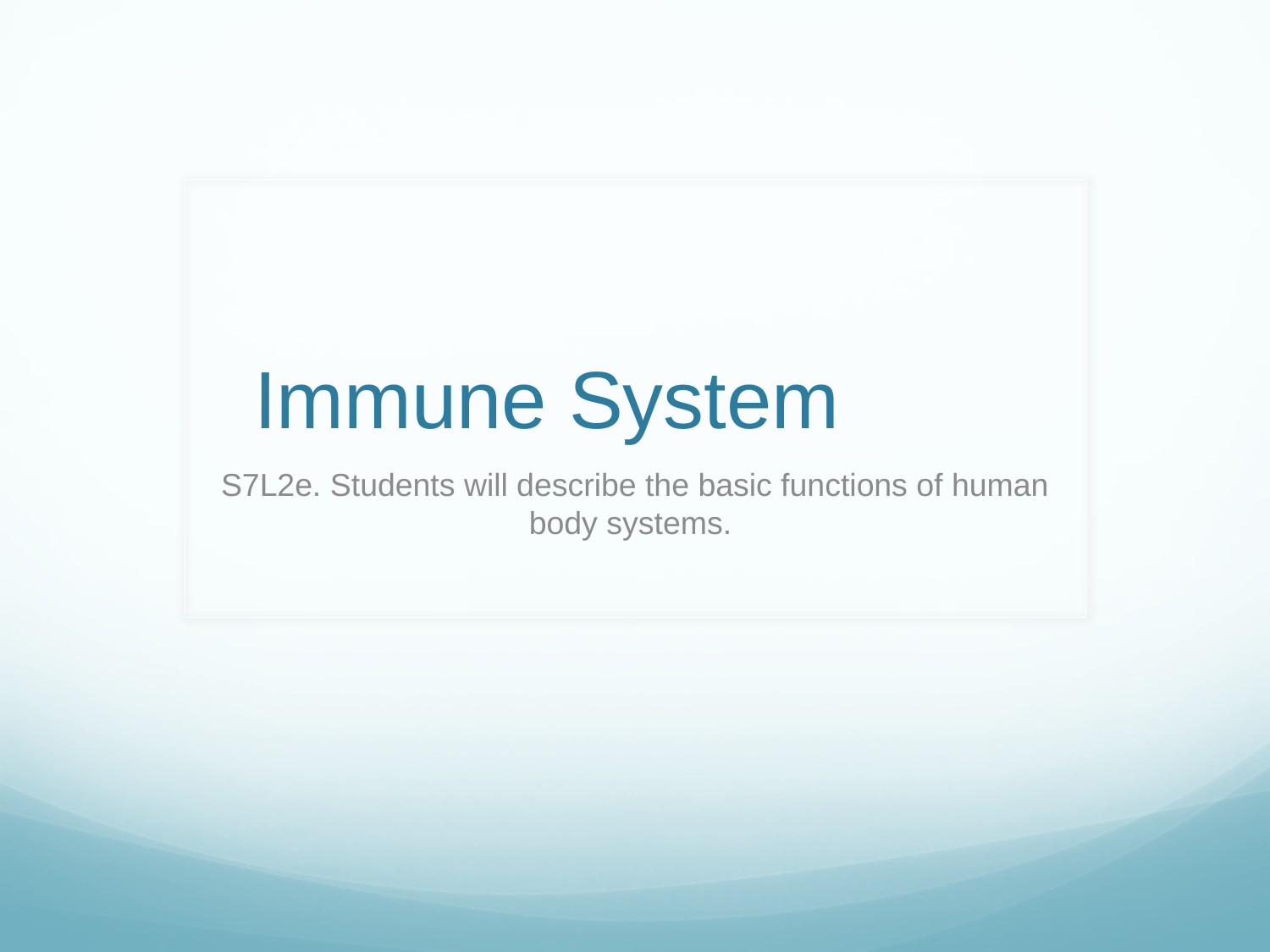

# Immune System
S7L2e. Students will describe the basic functions of human body systems.